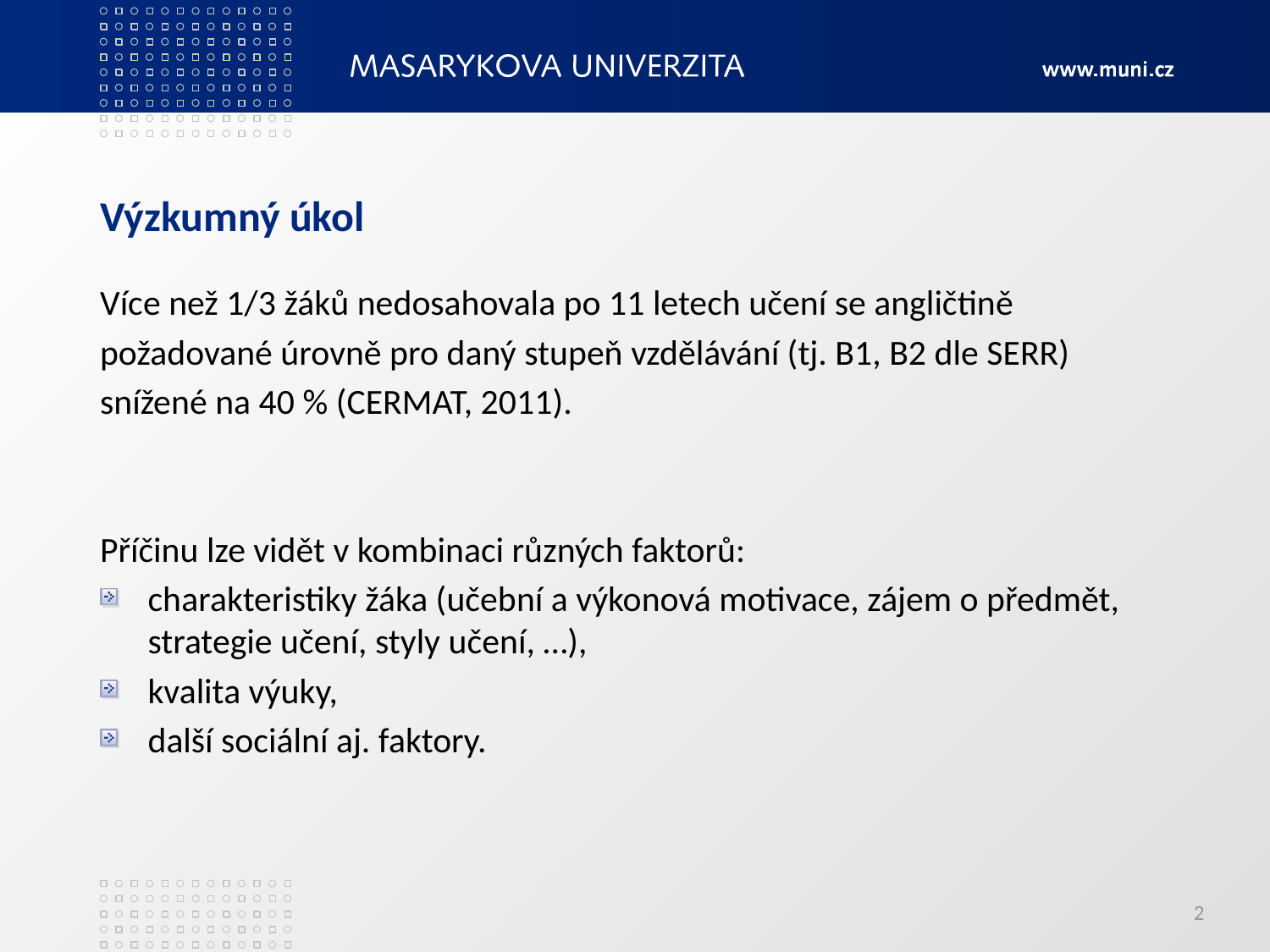

# Výzkumný úkol
Více než 1/3 žáků nedosahovala po 11 letech učení se angličtině
požadované úrovně pro daný stupeň vzdělávání (tj. B1, B2 dle SERR)
snížené na 40 % (CERMAT, 2011).

Příčinu lze vidět v kombinaci různých faktorů:
charakteristiky žáka (učební a výkonová motivace, zájem o předmět, strategie učení, styly učení, …),
kvalita výuky,
další sociální aj. faktory.

2